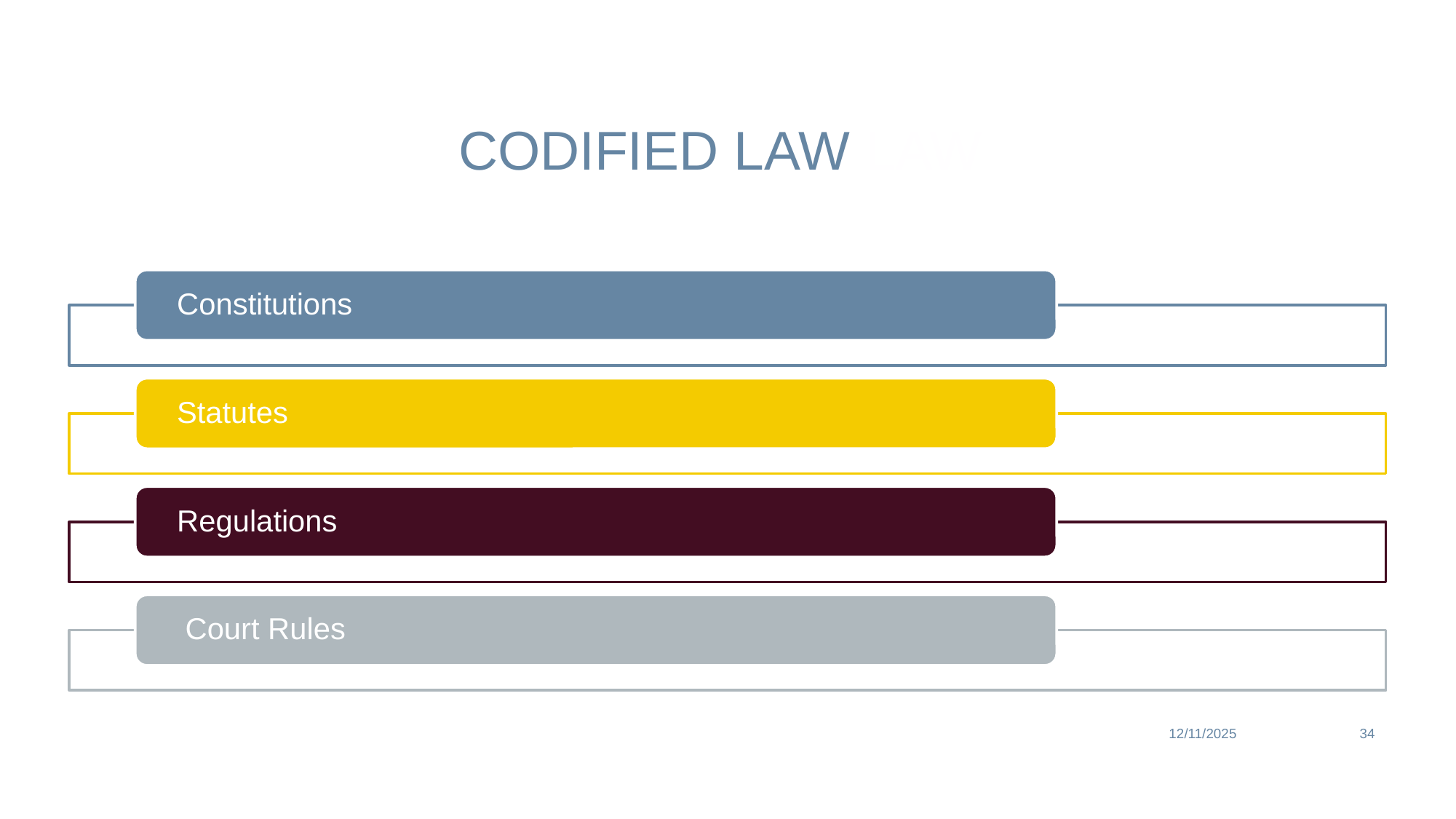

# Codified Law Law
Constitutions
Statutes
Regulations
 Court Rules
12/11/2025
34